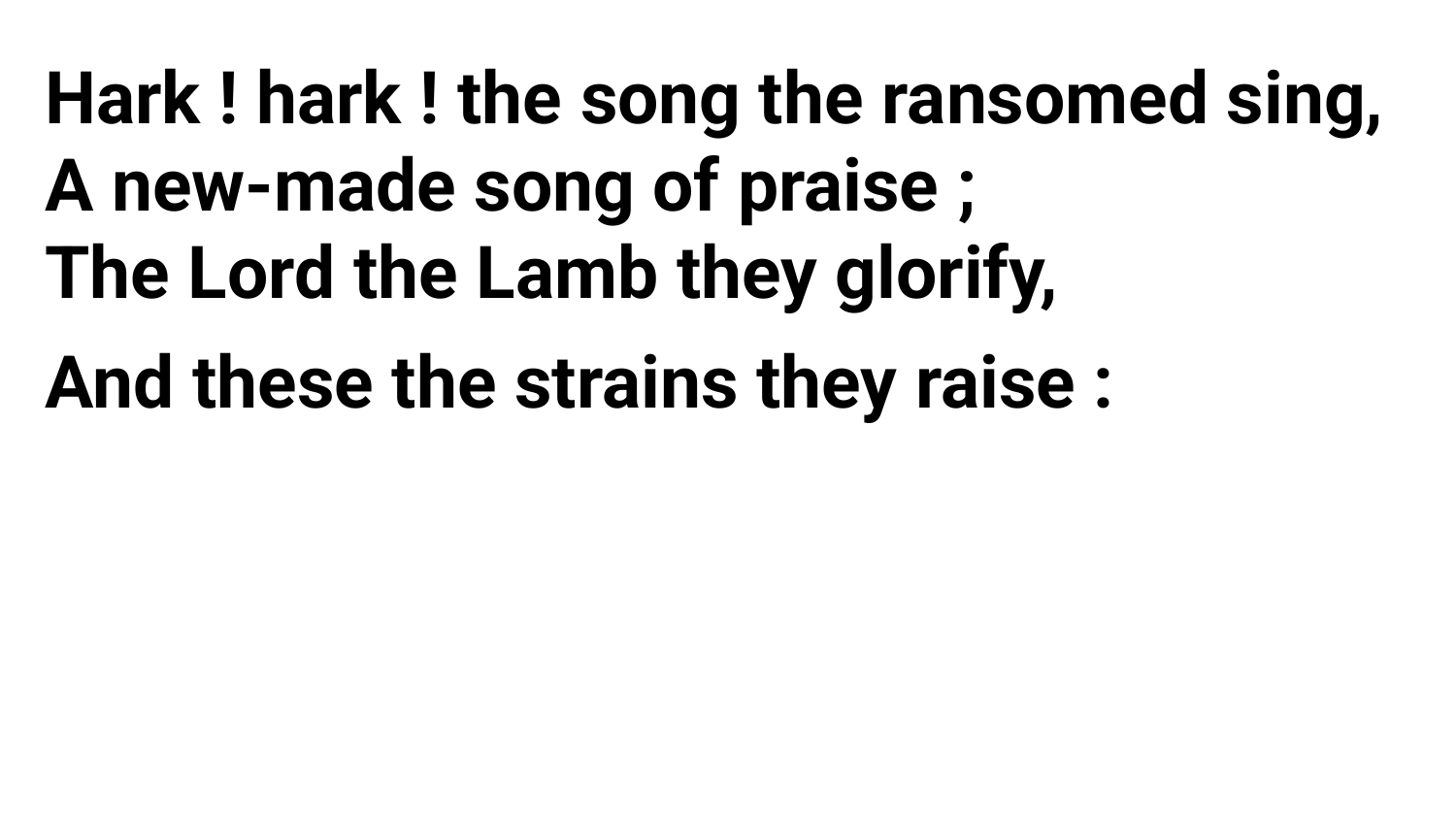

Hark ! hark ! the song the ransomed sing,
A new-made song of praise ;
The Lord the Lamb they glorify,
And these the strains they raise :